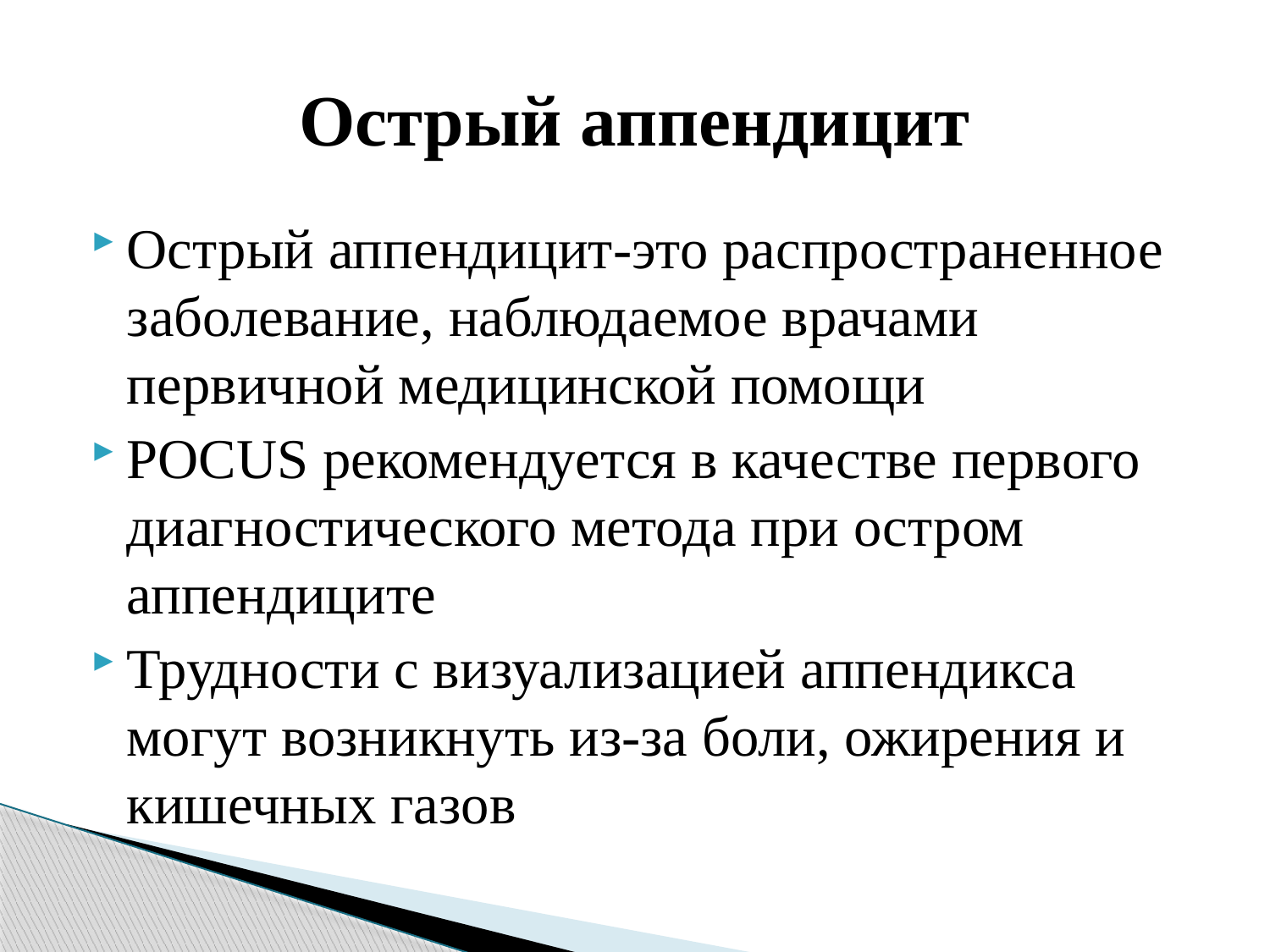

# Острый аппендицит
Острый аппендицит-это распространенное заболевание, наблюдаемое врачами первичной медицинской помощи
POCUS рекомендуется в качестве первого диагностического метода при остром аппендиците
Трудности с визуализацией аппендикса могут возникнуть из-за боли, ожирения и кишечных газов